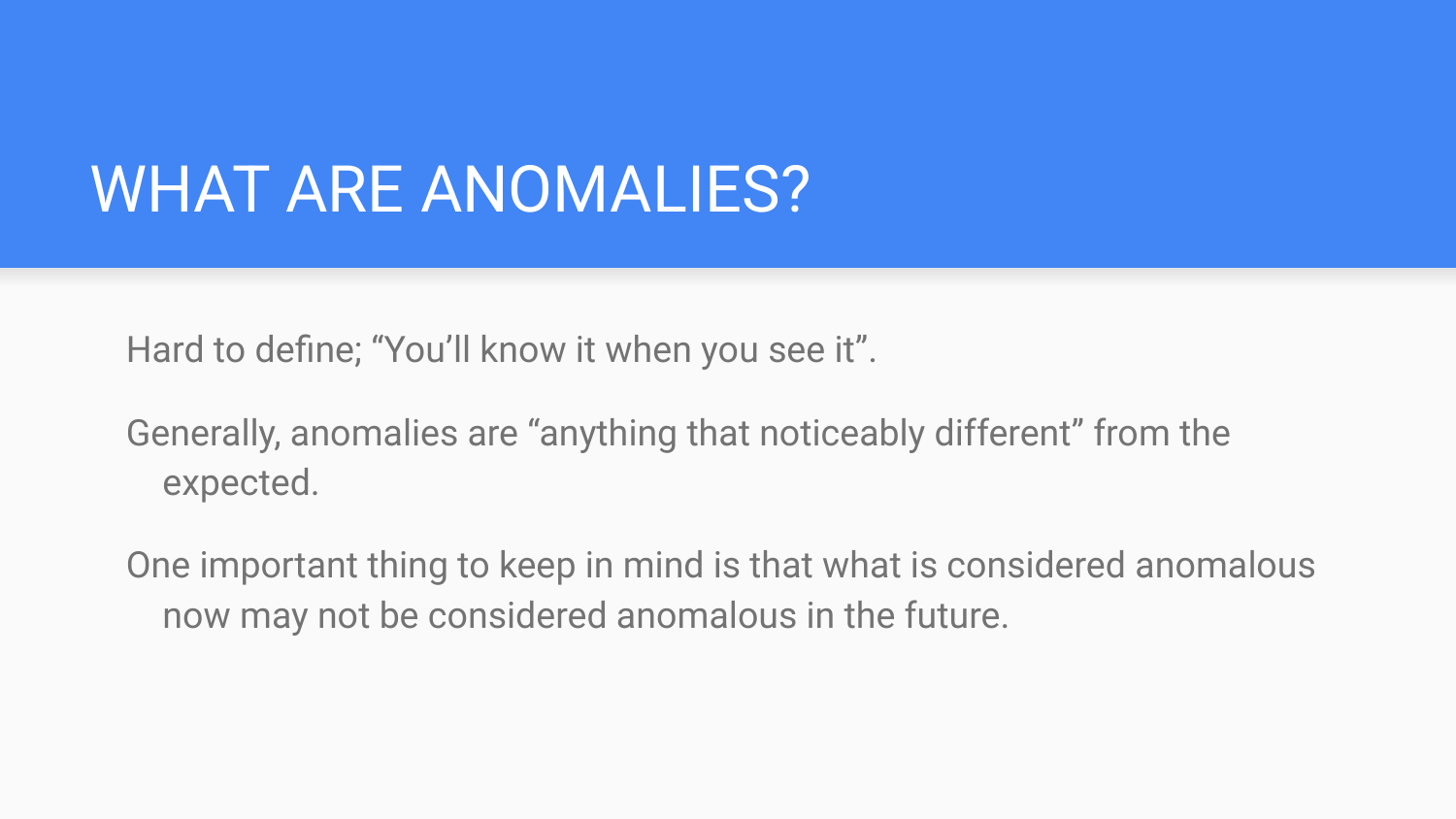

# WHAT ARE ANOMALIES?
Hard to define; “You’ll know it when you see it”.
Generally, anomalies are “anything that noticeably different” from the expected.
One important thing to keep in mind is that what is considered anomalous now may not be considered anomalous in the future.